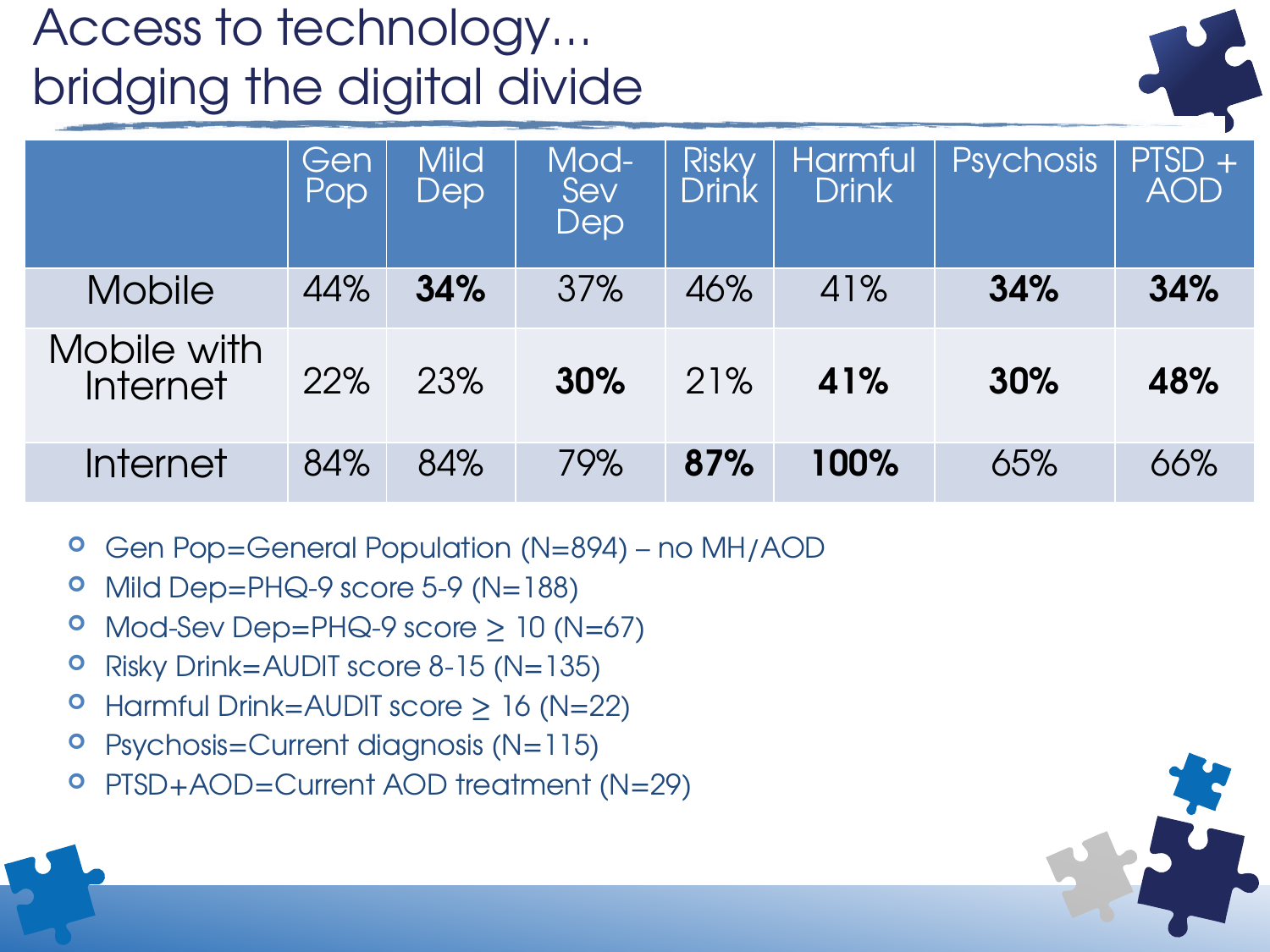

# Access to technology… bridging the digital divide
|  | Gen Pop | Mild Dep | Mod-Sev Dep | Risky Drink | Harmful Drink | Psychosis | PTSD + AOD |
| --- | --- | --- | --- | --- | --- | --- | --- |
| Mobile | 44% | 34% | 37% | 46% | 41% | 34% | 34% |
| Mobile with Internet | 22% | 23% | 30% | 21% | 41% | 30% | 48% |
| Internet | 84% | 84% | 79% | 87% | 100% | 65% | 66% |
Gen Pop=General Population (N=894) – no MH/AOD
Mild Dep=PHQ-9 score 5-9 (N=188)
Mod-Sev Dep=PHQ-9 score ≥ 10 (N=67)
Risky Drink=AUDIT score 8-15 (N=135)
Harmful Drink=AUDIT score ≥ 16 (N=22)
Psychosis=Current diagnosis (N=115)
PTSD+AOD=Current AOD treatment (N=29)